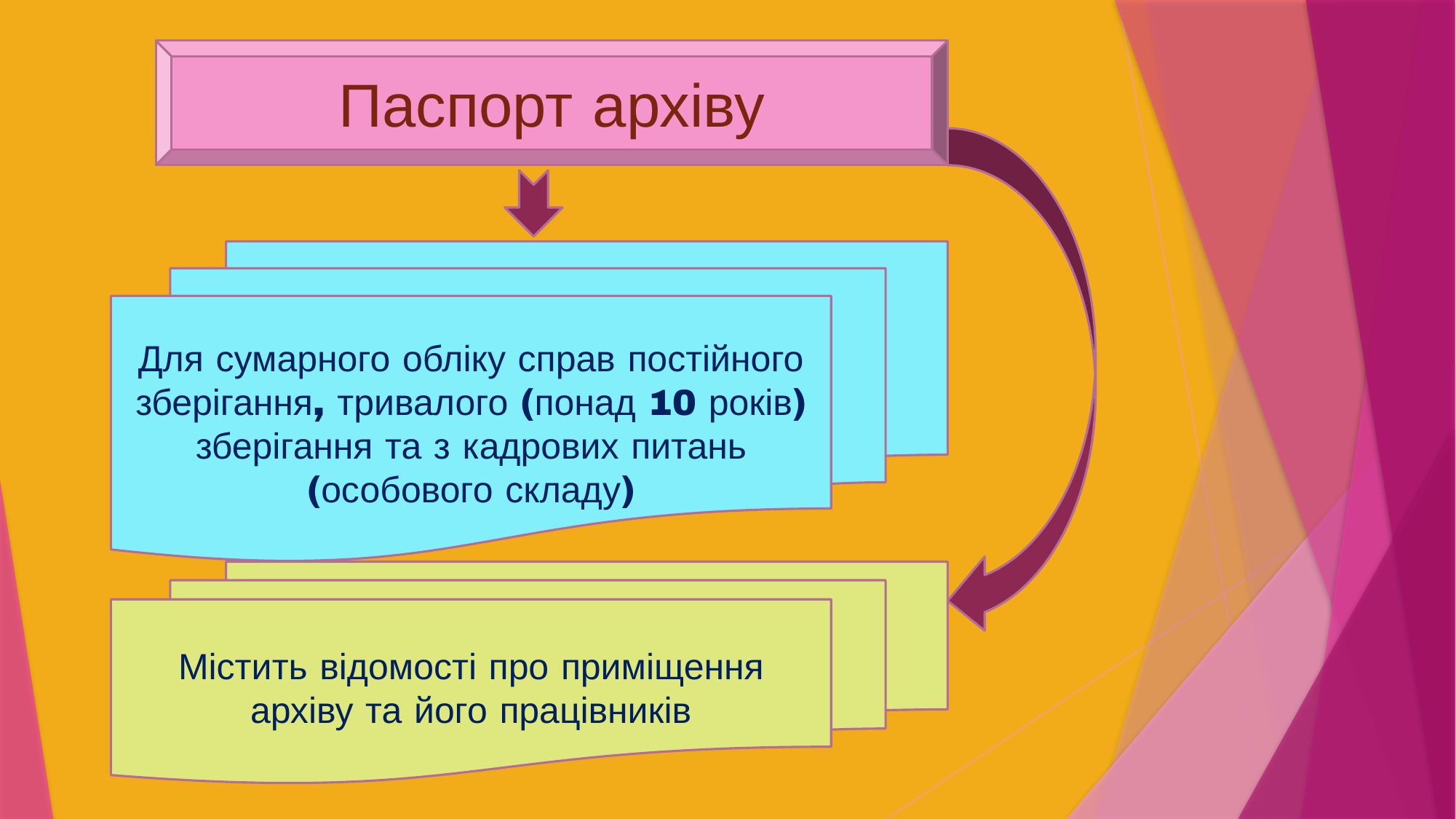

Паспорт архіву

Для сумарного обліку справ постійного зберігання, тривалого (понад 10 років) зберігання та з кадрових питань (особового складу)
Містить відомості про приміщення архіву та його працівників